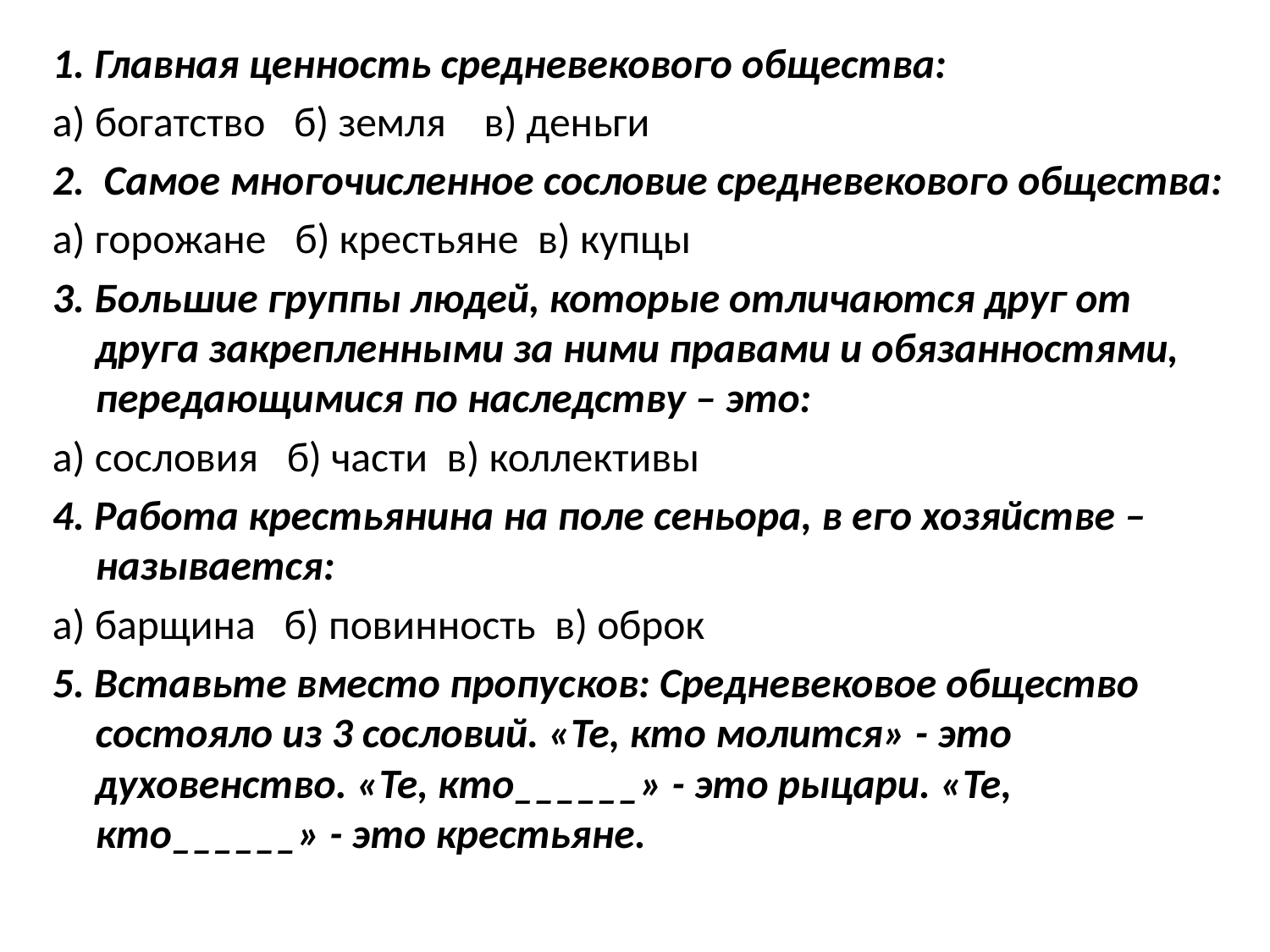

1. Главная ценность средневекового общества:
а) богатство   б) земля    в) деньги
2.  Самое многочисленное сословие средневекового общества:
а) горожане   б) крестьяне  в) купцы
3. Большие группы людей, которые отличаются друг от друга закрепленными за ними правами и обязанностями, передающимися по наследству – это:
а) сословия   б) части  в) коллективы
4. Работа крестьянина на поле сеньора, в его хозяйстве – называется:
а) барщина   б) повинность  в) оброк
5. Вставьте вместо пропусков: Средневековое общество состояло из 3 сословий. «Те, кто молится» - это духовенство. «Те, кто______» - это рыцари. «Те, кто______» - это крестьяне.